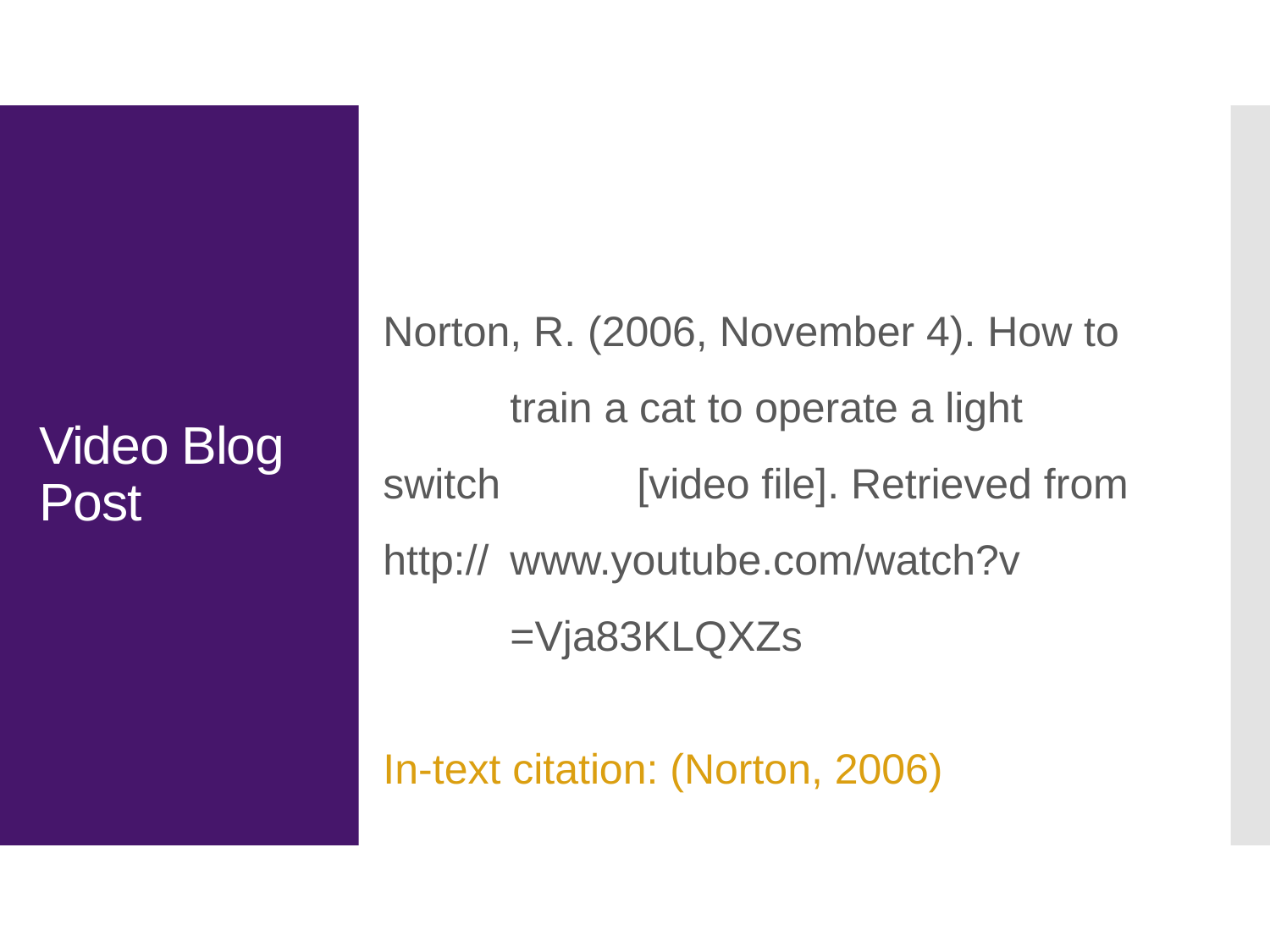

# Video Blog Post
Norton, R. (2006, November 4). How to 	train a cat to operate a light switch 	[video file]. Retrieved from http:// 	www.youtube.com/watch?v 	=Vja83KLQXZs

In-text citation: (Norton, 2006)